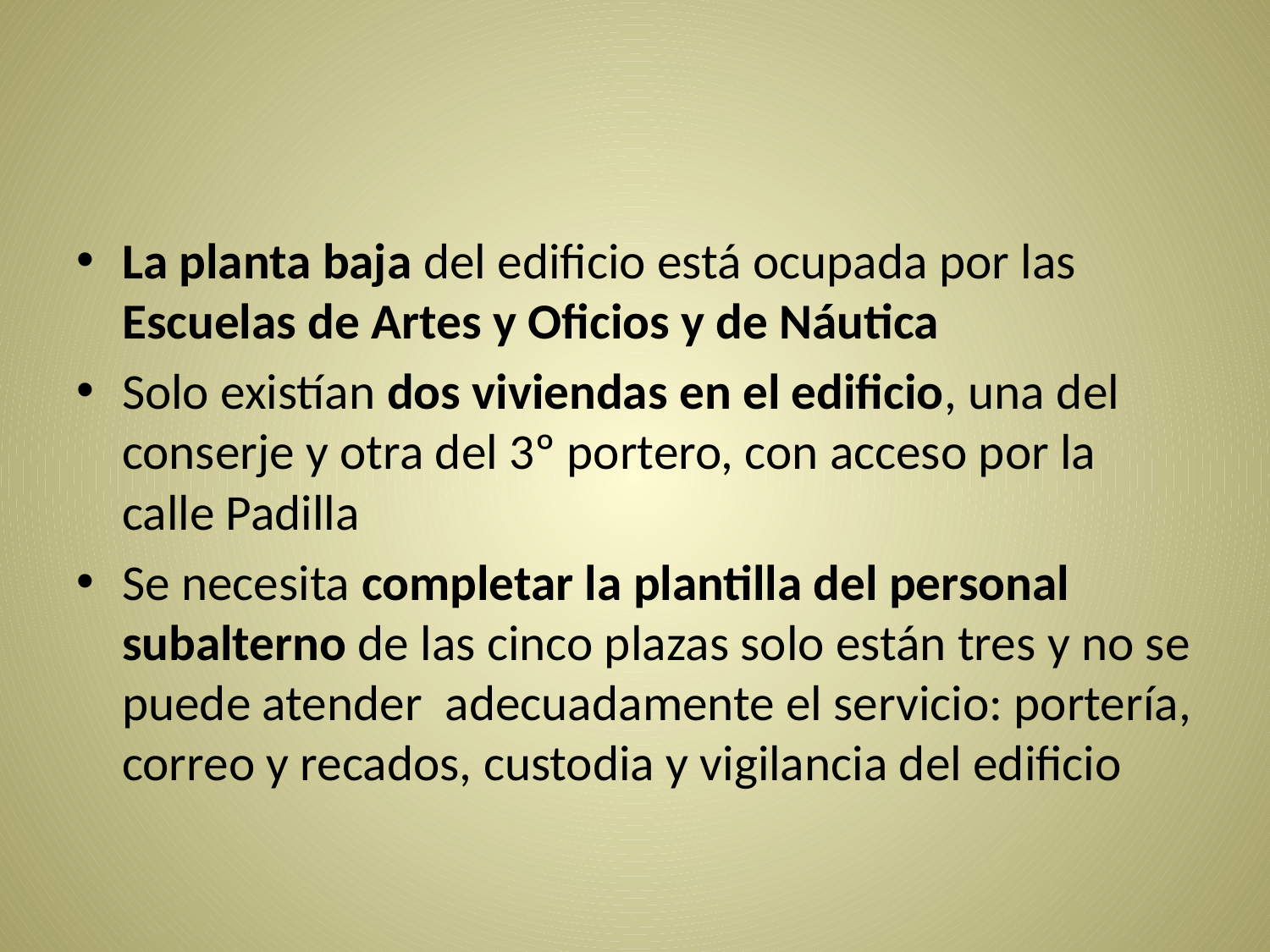

#
La planta baja del edificio está ocupada por las Escuelas de Artes y Oficios y de Náutica
Solo existían dos viviendas en el edificio, una del conserje y otra del 3º portero, con acceso por la calle Padilla
Se necesita completar la plantilla del personal subalterno de las cinco plazas solo están tres y no se puede atender  adecuadamente el servicio: portería, correo y recados, custodia y vigilancia del edificio